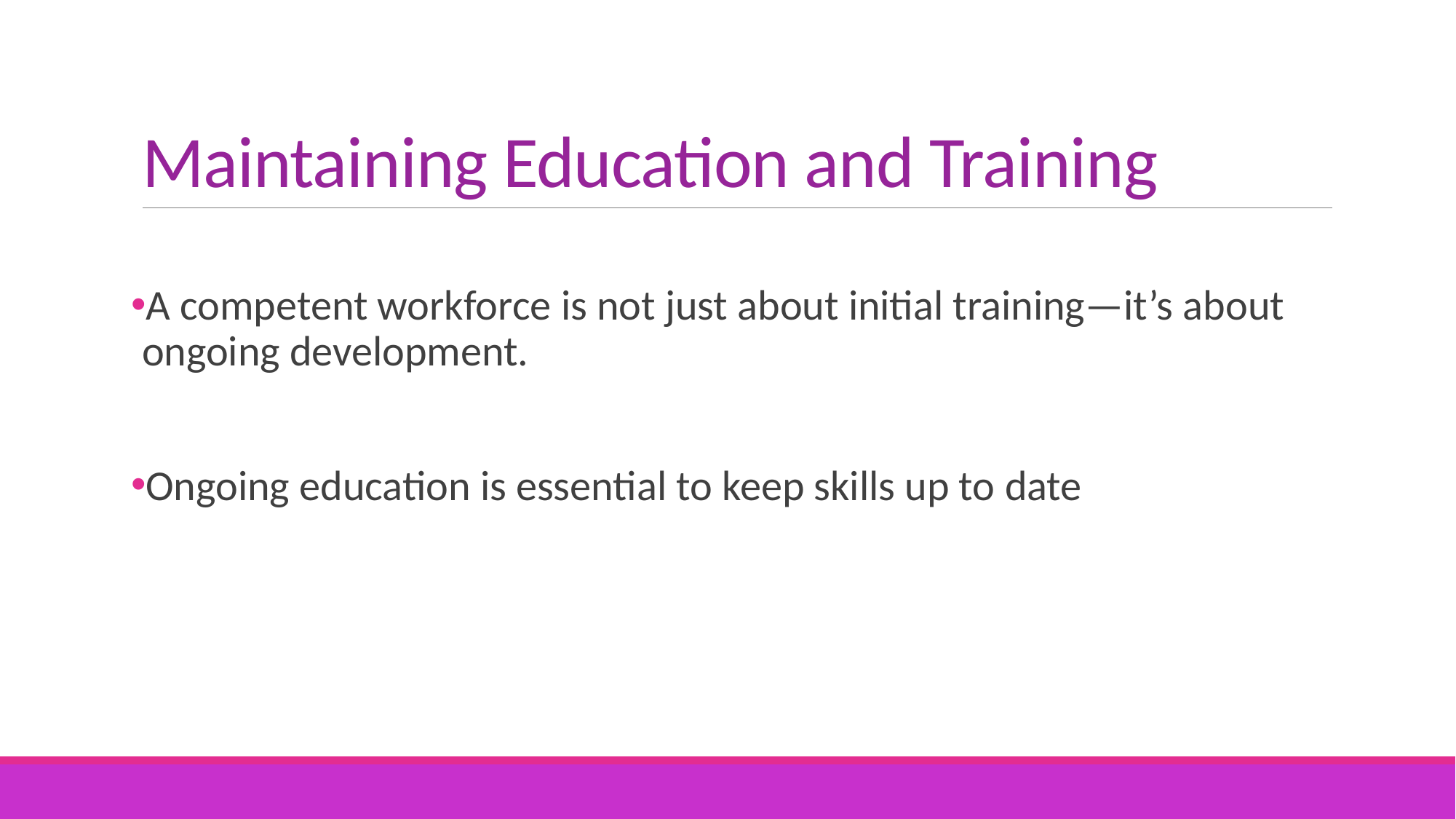

# Maintaining Education and Training

A competent workforce is not just about initial training—it’s about ongoing development.

Ongoing education is essential to keep skills up to date